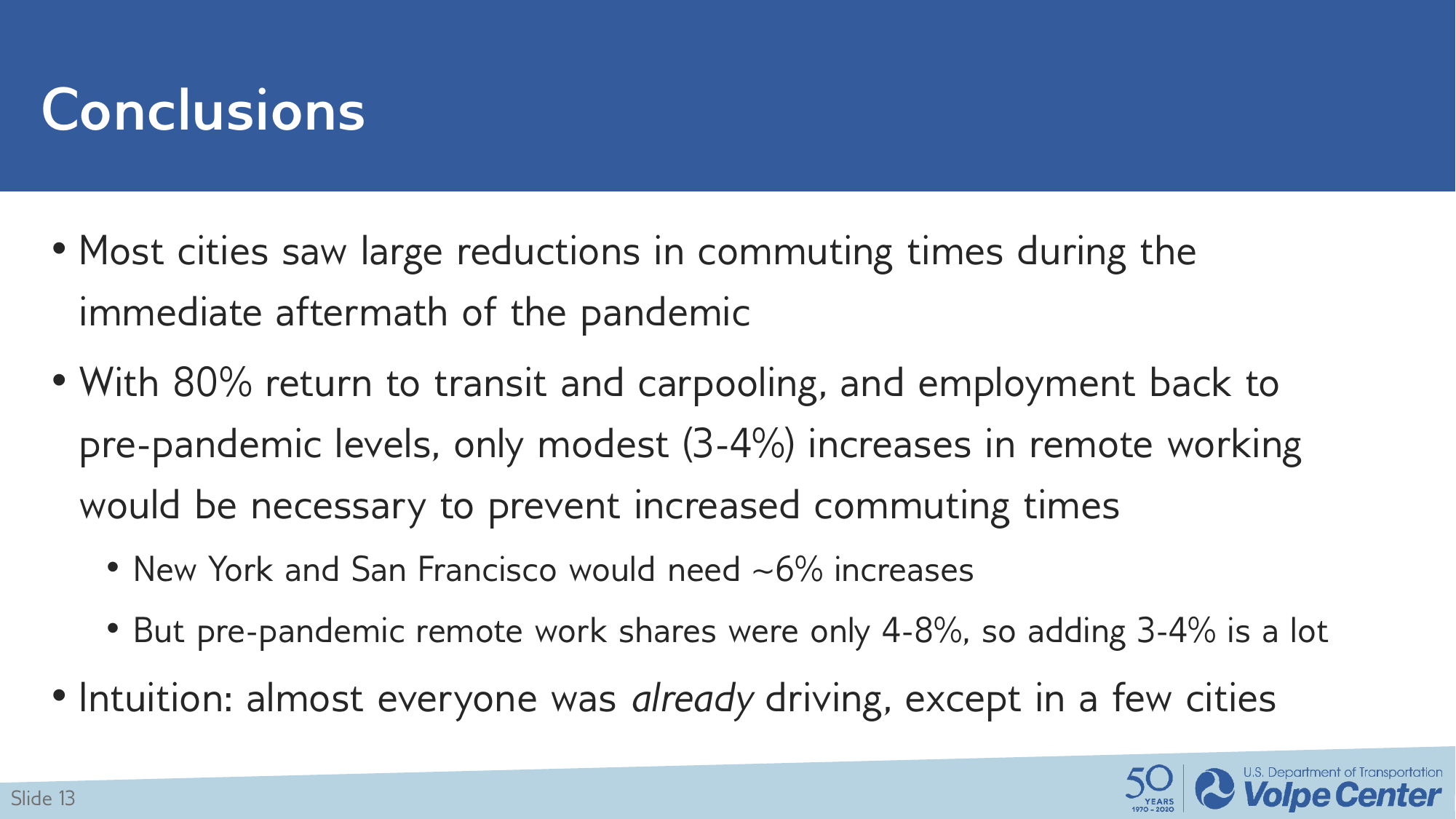

# Conclusions
Most cities saw large reductions in commuting times during the immediate aftermath of the pandemic
With 80% return to transit and carpooling, and employment back to pre-pandemic levels, only modest (3-4%) increases in remote working would be necessary to prevent increased commuting times
New York and San Francisco would need ~6% increases
But pre-pandemic remote work shares were only 4-8%, so adding 3-4% is a lot
Intuition: almost everyone was already driving, except in a few cities
Slide 13